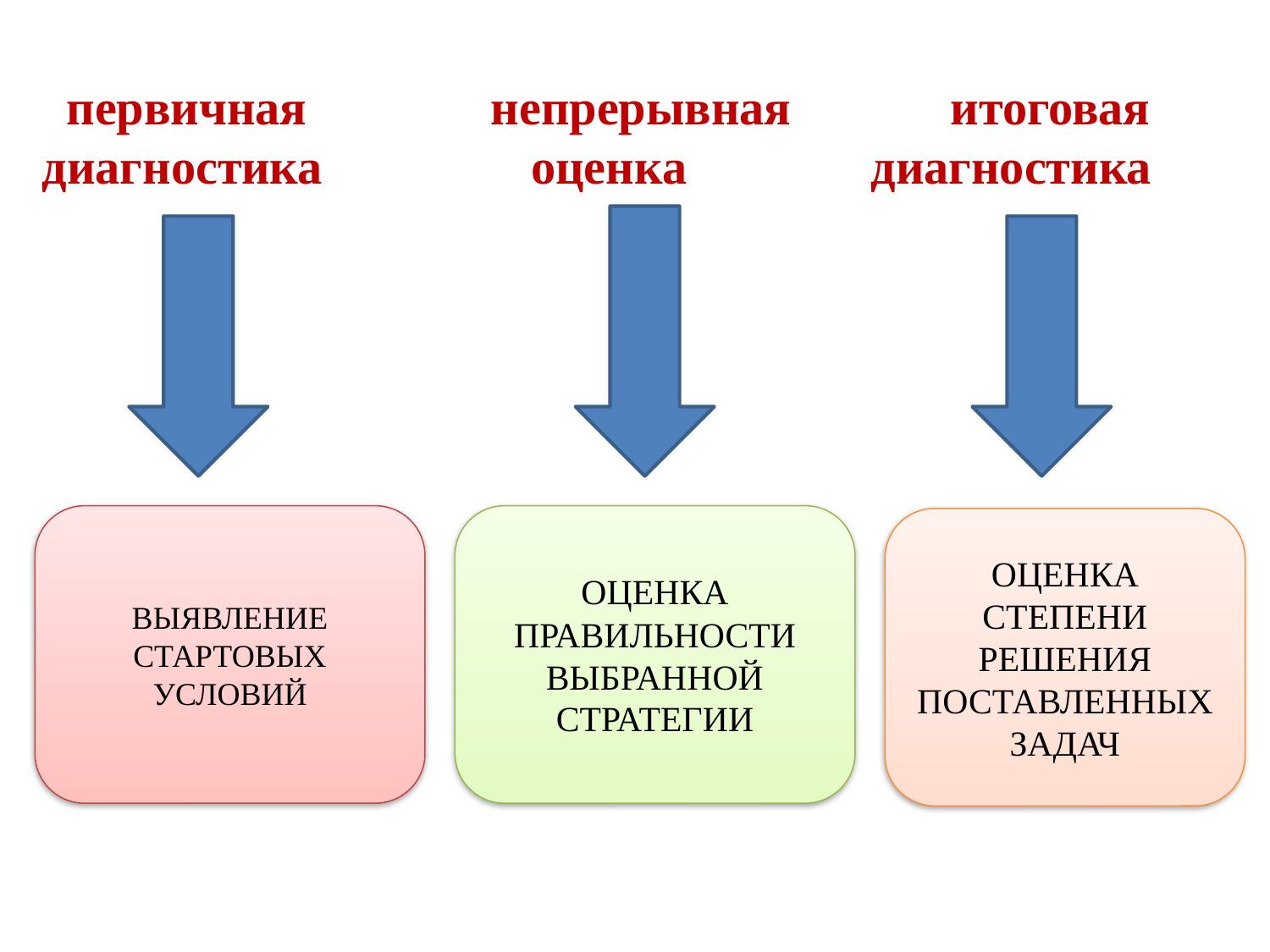

первичная               непрерывная             итоговая  диагностика                 оценка               диагностика

ВЫЯВЛЕНИЕ СТАРТОВЫХ УСЛОВИЙ
ОЦЕНКА ПРАВИЛЬНОСТИ ВЫБРАННОЙ СТРАТЕГИИ
ОЦЕНКА СТЕПЕНИ РЕШЕНИЯ ПОСТАВЛЕННЫХ ЗАДАЧ